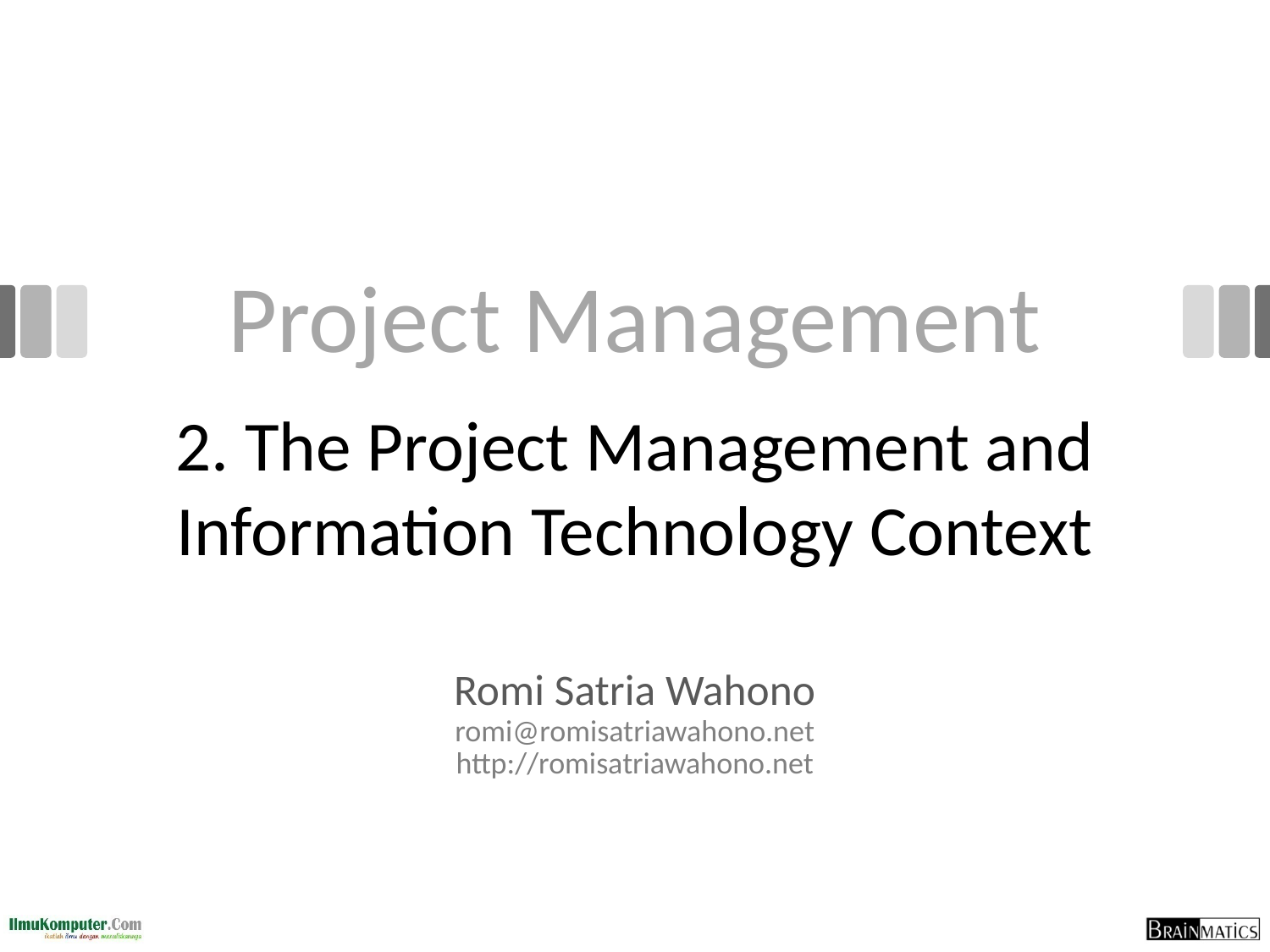

# Project Management
2. The Project Management and Information Technology Context
Romi Satria Wahono
romi@romisatriawahono.net
http://romisatriawahono.net